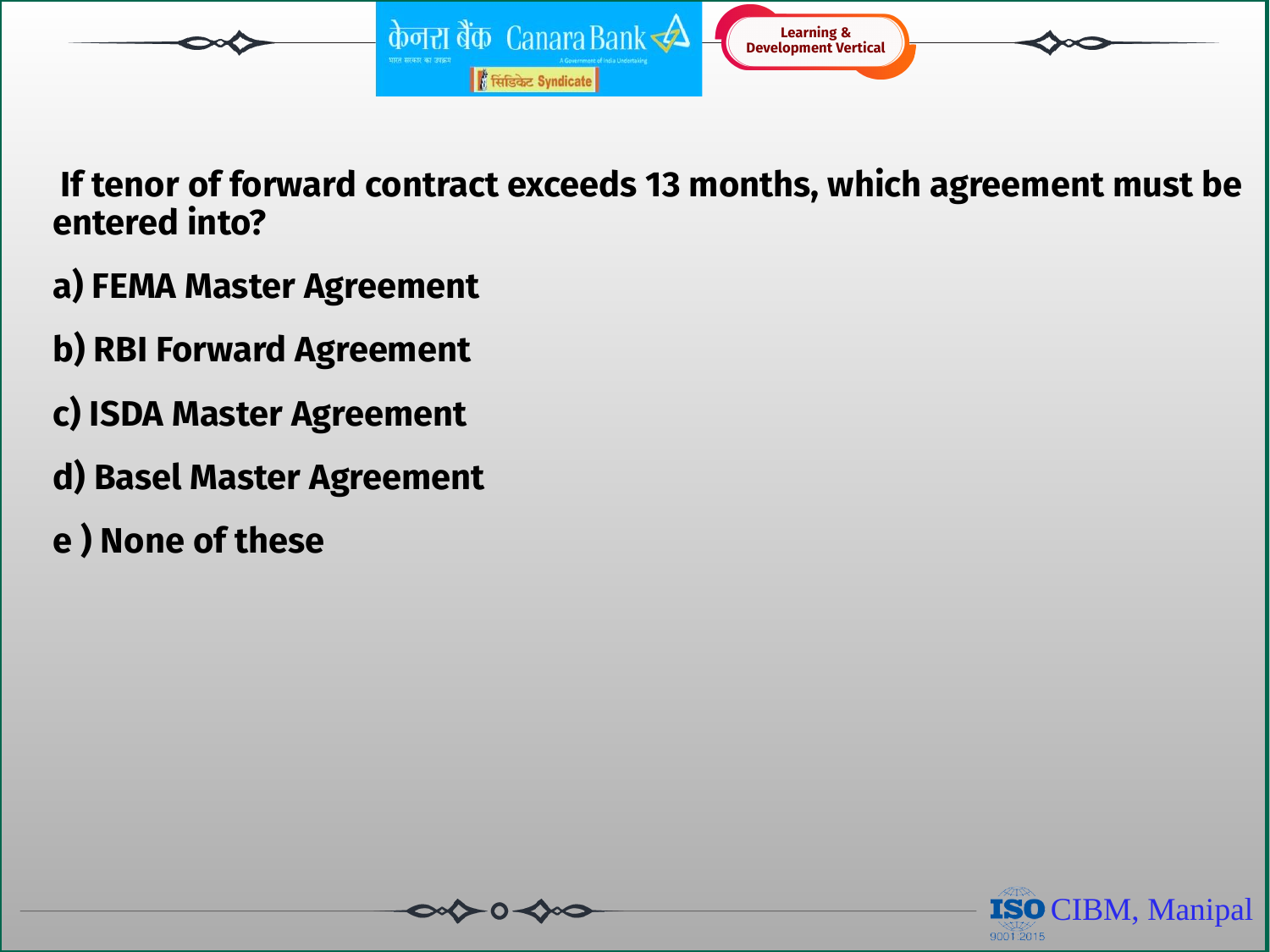

If tenor of forward contract exceeds 13 months, which agreement must be entered into?
a) FEMA Master Agreement
b) RBI Forward Agreement
c) ISDA Master Agreement
d) Basel Master Agreement
e ) None of these